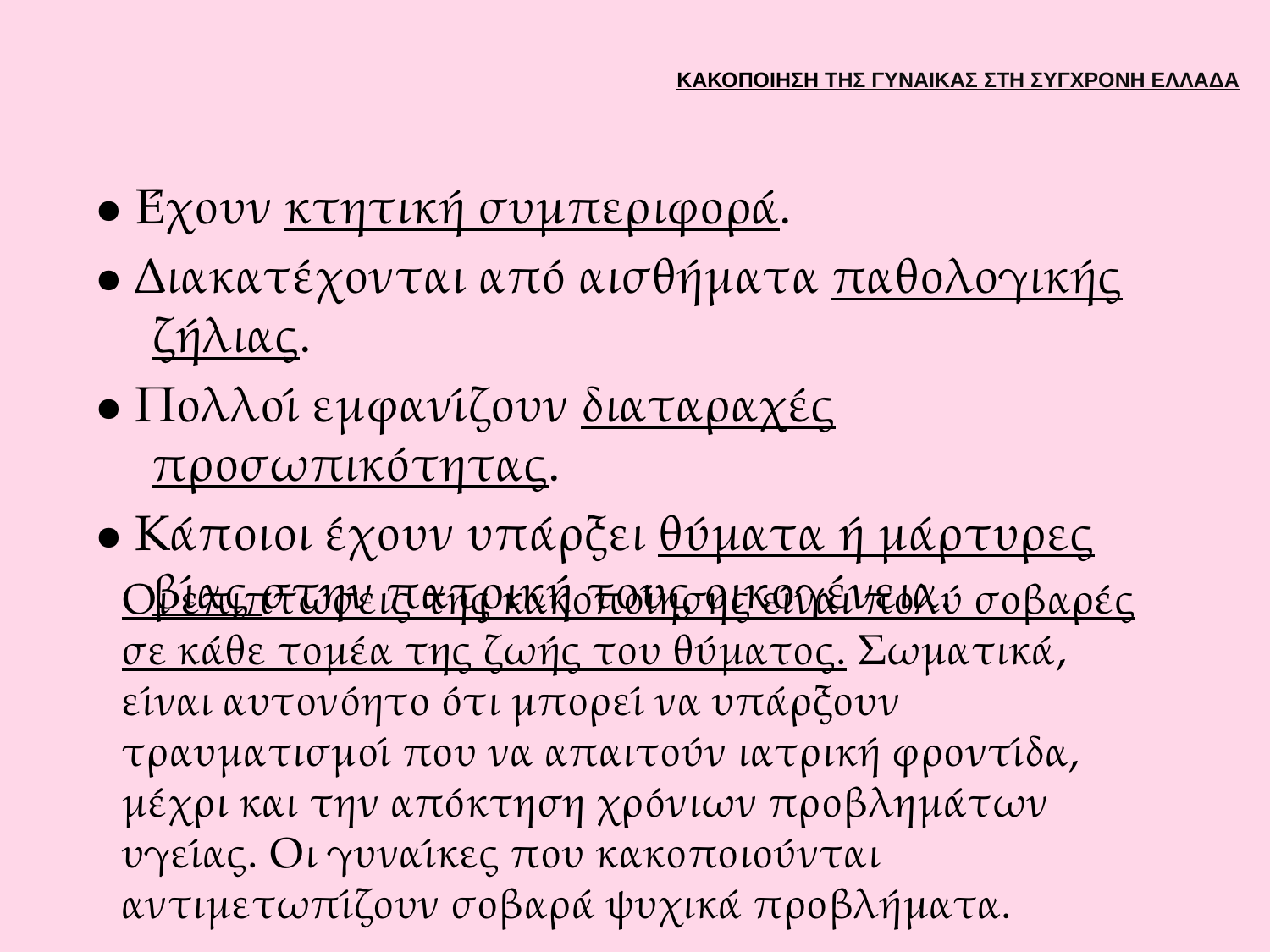

# ΚΑΚΟΠΟΙΗΣΗ ΤΗΣ ΓΥΝΑΙΚΑΣ ΣΤΗ ΣΥΓΧΡΟΝΗ ΕΛΛΑΔΑ
• Έχουν κτητική συμπεριφορά.
• Διακατέχονται από αισθήματα παθολογικής ζήλιας.
• Πολλοί εμφανίζουν διαταραχές προσωπικότητας.
• Κάποιοι έχουν υπάρξει θύματα ή μάρτυρες βίας στην πατρική τους οικογένεια.

Οι επιπτώσεις της κακοποίησης είναι πολύ σοβαρές σε κάθε τομέα της ζωής του θύματος. Σωματικά, είναι αυτονόητο ότι μπορεί να υπάρξουν τραυματισμοί που να απαιτούν ιατρική φροντίδα, μέχρι και την απόκτηση χρόνιων προβλημάτων υγείας. Οι γυναίκες που κακοποιούνται αντιμετωπίζουν σοβαρά ψυχικά προβλήματα.